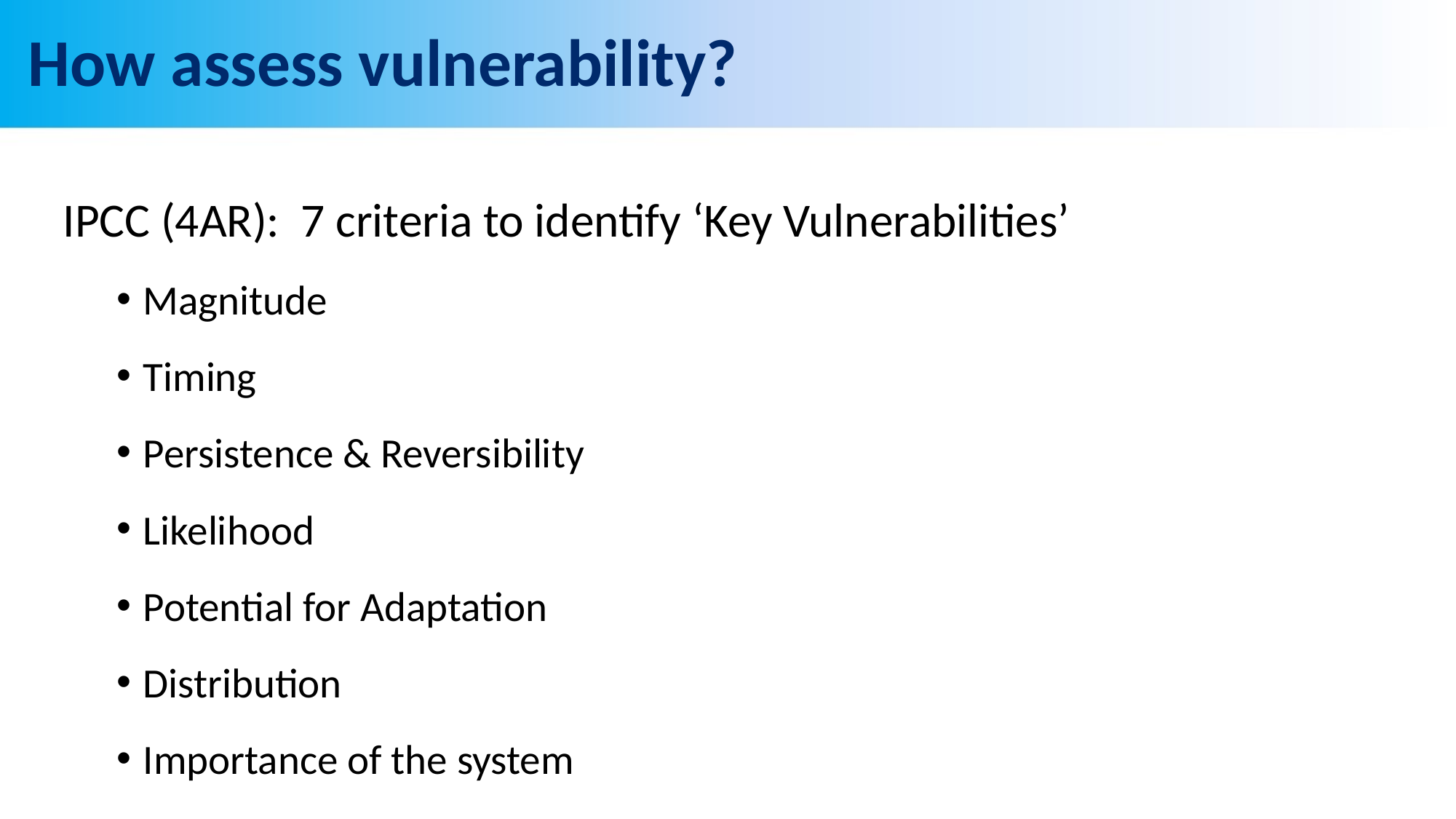

# How assess vulnerability?
IPCC (4AR):  7 criteria to identify ‘Key Vulnerabilities’
Magnitude
Timing
Persistence & Reversibility
Likelihood
Potential for Adaptation
Distribution
Importance of the system